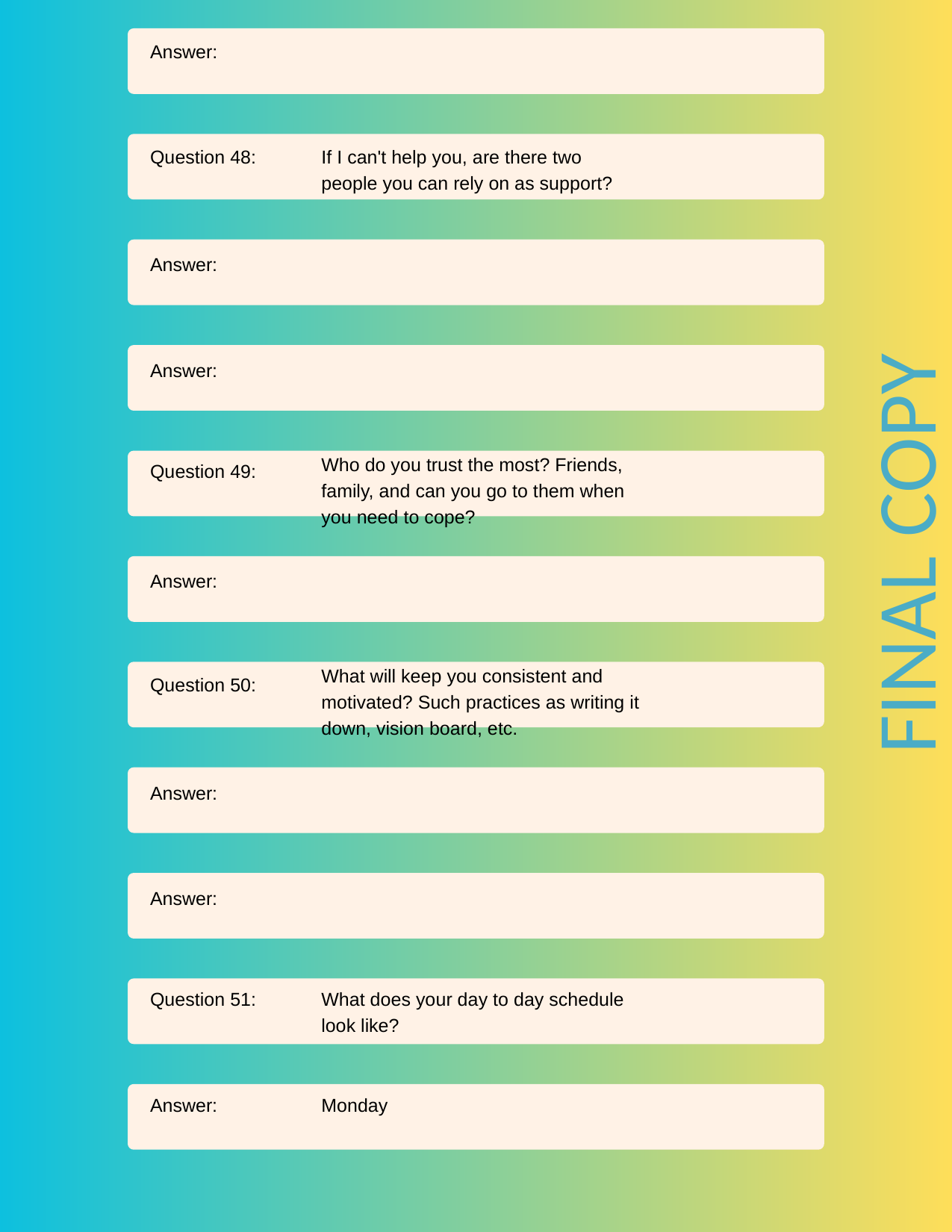

Answer:

Question 48:

If I can't help you, are there two
people you can rely on as support?

Answer:

Answer:
Who do you trust the most? Friends,
family, and can you go to them when
you need to cope?

Question 49:

FINAL COPY

Answer:
What will keep you consistent and
motivated? Such practices as writing it
down, vision board, etc.

Question 50:

Answer:

Answer:

Question 51:

What does your day to day schedule
look like?

Answer:
Monday